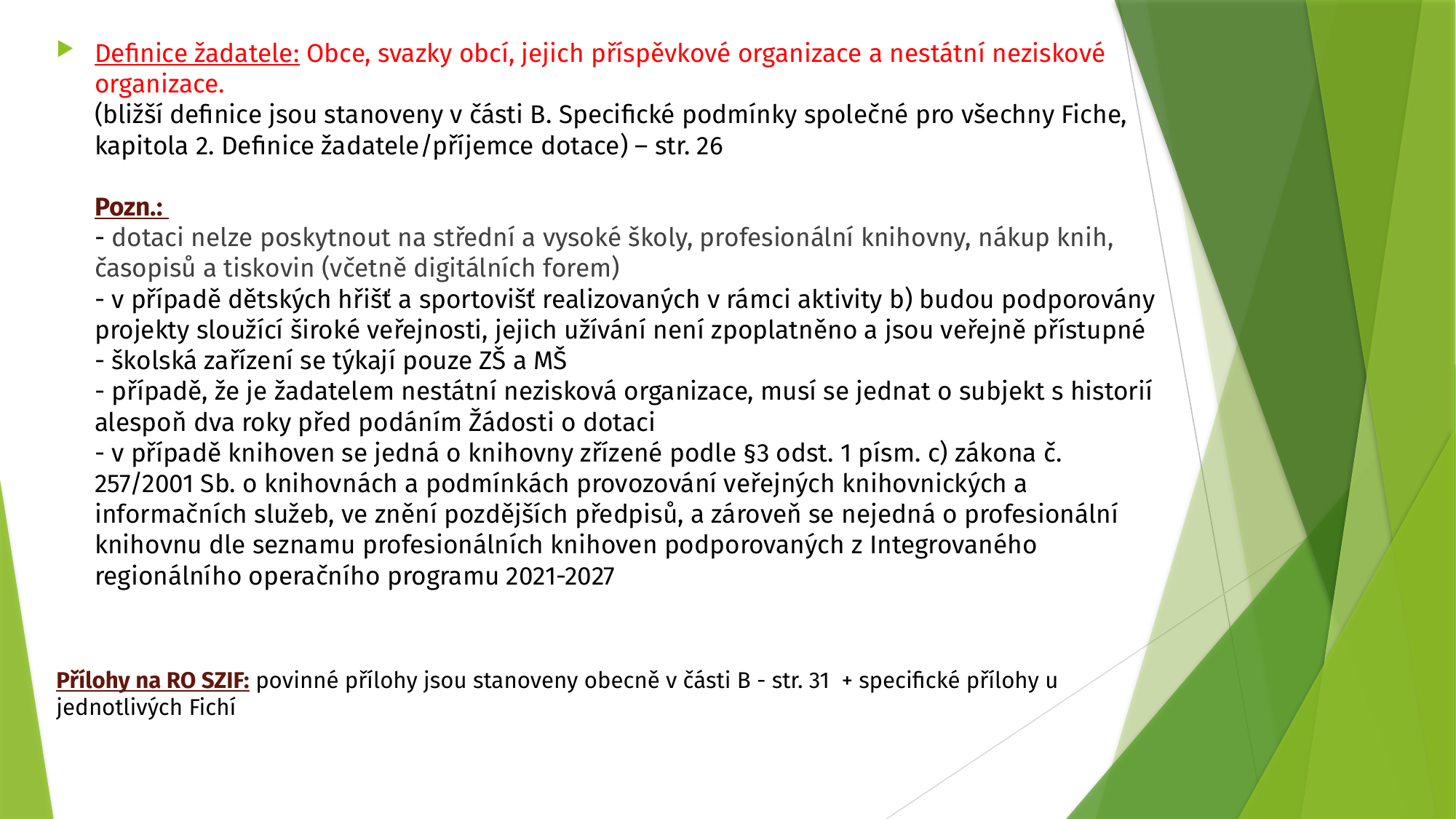

Definice žadatele: Obce, svazky obcí, jejich příspěvkové organizace a nestátní neziskové organizace.
(bližší definice jsou stanoveny v části B. Specifické podmínky společné pro všechny Fiche, kapitola 2. Definice žadatele/příjemce dotace) – str. 26
Pozn.:
- dotaci nelze poskytnout na střední a vysoké školy, profesionální knihovny, nákup knih, časopisů a tiskovin (včetně digitálních forem)
- v případě dětských hřišť a sportovišť realizovaných v rámci aktivity b) budou podporovány projekty sloužící široké veřejnosti, jejich užívání není zpoplatněno a jsou veřejně přístupné
- školská zařízení se týkají pouze ZŠ a MŠ
- případě, že je žadatelem nestátní nezisková organizace, musí se jednat o subjekt s historií alespoň dva roky před podáním Žádosti o dotaci
- v případě knihoven se jedná o knihovny zřízené podle §3 odst. 1 písm. c) zákona č. 257/2001 Sb. o knihovnách a podmínkách provozování veřejných knihovnických a informačních služeb, ve znění pozdějších předpisů, a zároveň se nejedná o profesionální knihovnu dle seznamu profesionálních knihoven podporovaných z Integrovaného regionálního operačního programu 2021-2027
Přílohy na RO SZIF: povinné přílohy jsou stanoveny obecně v části B - str. 31  + specifické přílohy u jednotlivých Fichí